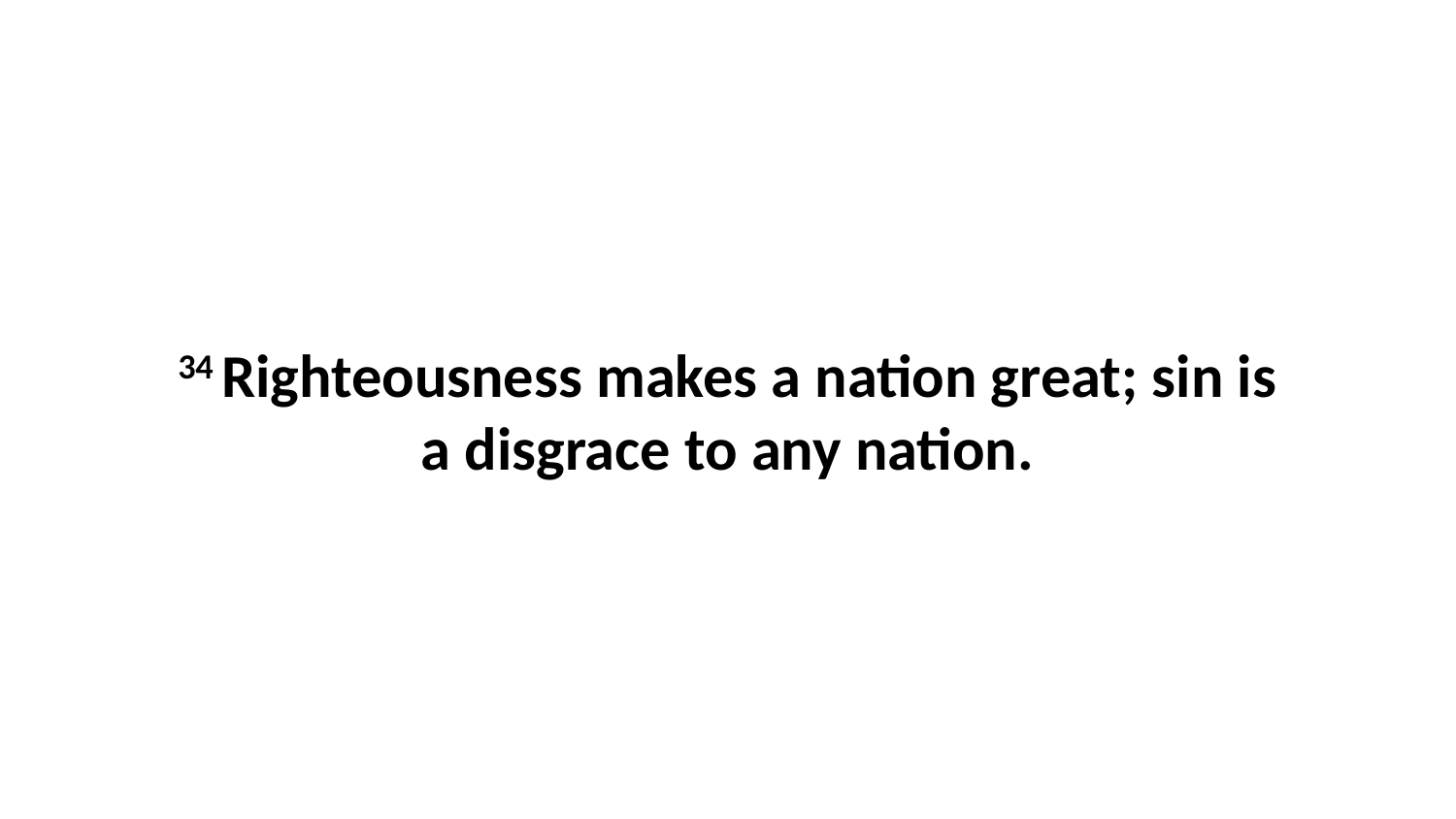

34 Righteousness makes a nation great; sin is a disgrace to any nation.